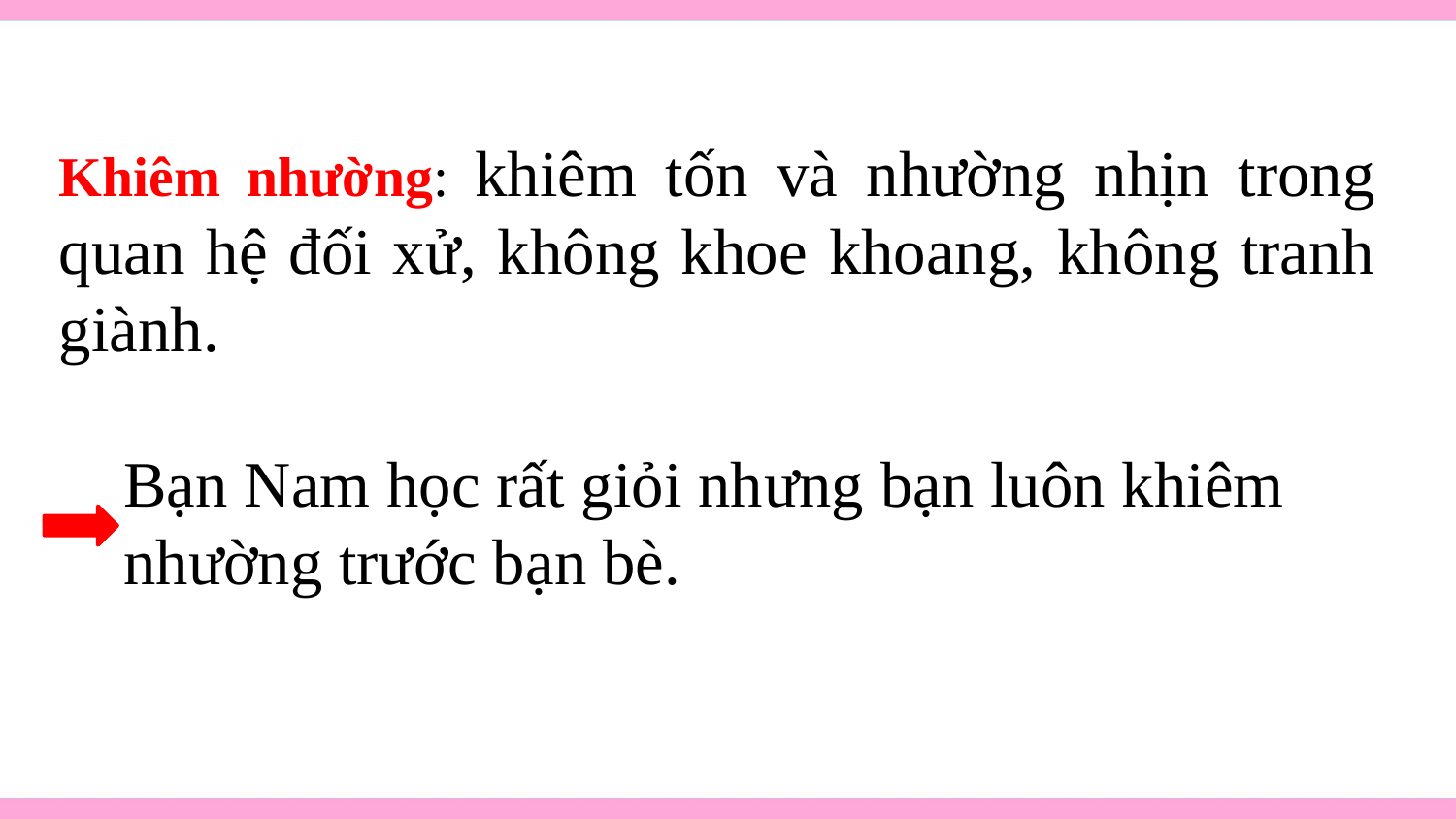

Khiêm nhường: khiêm tốn và nhường nhịn trong quan hệ đối xử, không khoe khoang, không tranh giành.
Bạn Nam học rất giỏi nhưng bạn luôn khiêm nhường trước bạn bè.